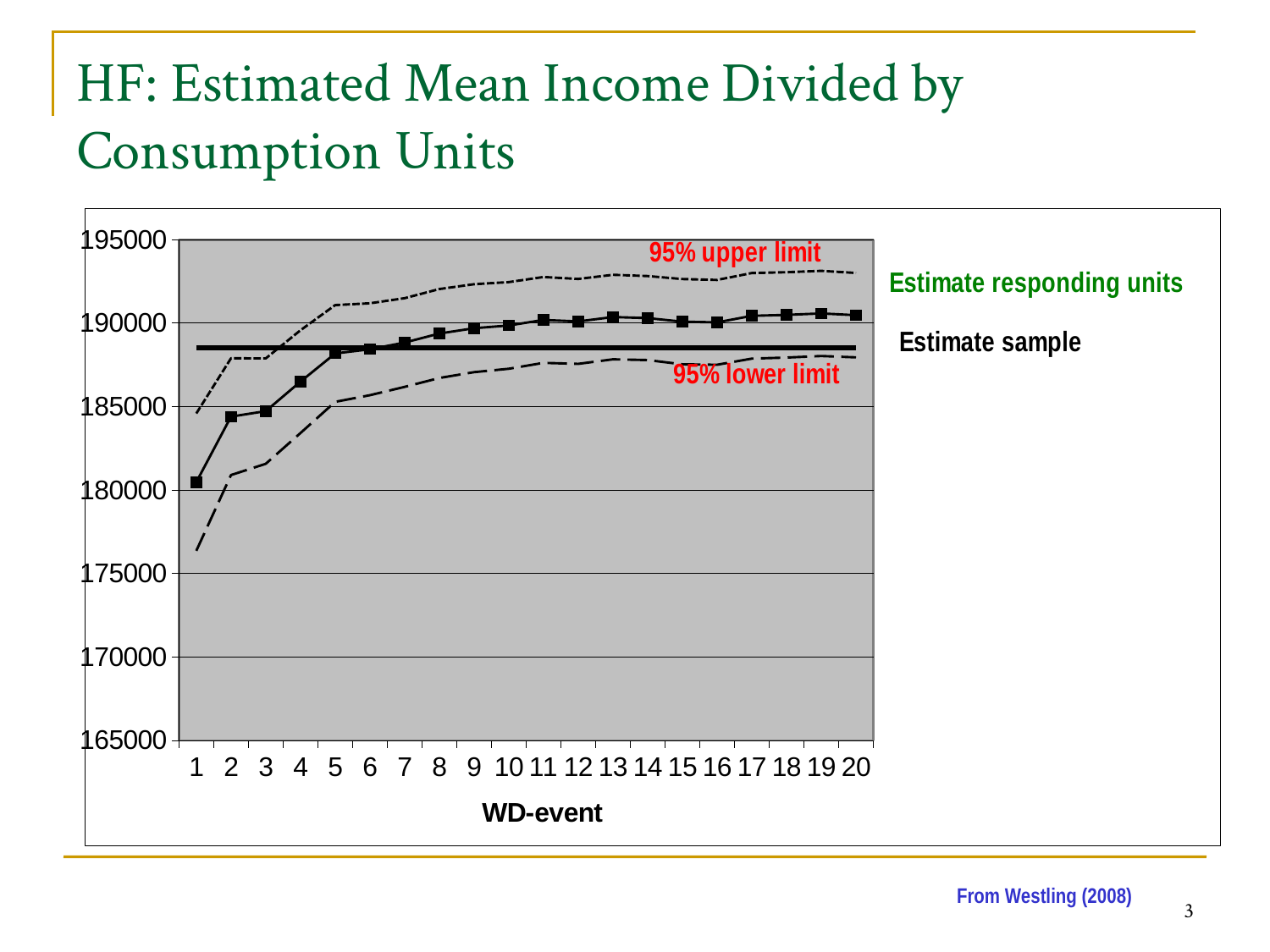

# HF: Estimated Mean Income Divided by Consumption Units

### Chart

| Category |  |  |  |  |
|---|---|---|---|---|
| 1 | 176357.6222514102 | 180471.02634927444 | 184584.43044713876 | 188517.19799299704 |
| 2 | 180898.80109619163 | 184396.27878681547 | 187893.75647743893 | 188517.19799299704 |
| 3 | 181569.17646206843 | 184727.475553576 | 187885.77464508364 | 188517.19799299704 |
| 4 | 183408.9698080532 | 186490.74253650382 | 189572.5152649545 | 188517.19799299704 |
| 5 | 185282.9401783775 | 188181.58025195717 | 191080.22032553706 | 188517.19799299704 |
| 6 | 185680.38963239308 | 188433.5493013338 | 191186.70897027417 | 188517.19799299704 |
| 7 | 186177.20068225532 | 188834.8489430031 | 191492.49720375089 | 188517.19799299704 |
| 8 | 186713.03203733318 | 189376.27408847574 | 192039.51613961838 | 188517.19799299704 |
| 9 | 187061.519157761 | 189696.05213948 | 192330.585121199 | 188517.19799299704 |
| 10 | 187266.7510578347 | 189860.85137019205 | 192454.9516825491 | 188517.19799299704 |
| 11 | 187619.12507425735 | 190191.65993794388 | 192764.1948016307 | 188517.19799299704 |
| 12 | 187559.8966116691 | 190103.17022119672 | 192646.44383072408 | 188517.19799299704 |
| 13 | 187831.9518554315 | 190364.1702530833 | 192896.38865073482 | 188517.19799299704 |
| 14 | 187786.31352285182 | 190302.8670057986 | 192819.42048874518 | 188517.19799299704 |
| 15 | 187532.5625530825 | 190087.56780688532 | 192642.573060688 | 188517.19799299704 |
| 16 | 187505.53002537575 | 190046.35948900093 | 192587.18895262643 | 188517.19799299704 |
| 17 | 187873.6474902455 | 190436.80551073127 | 192999.9635312173 | 188517.19799299704 |
| 18 | 187936.00053450148 | 190493.82665097062 | 193051.65276743966 | 188517.19799299704 |
| 19 | 188028.00665294586 | 190579.33615770916 | 193130.6656624725 | 188517.19799299704 |
| 20 | 187946.5631230366 | 190476.48778842101 | 193006.4124538056 | 188517.19799299704 |
3
From Westling (2008)